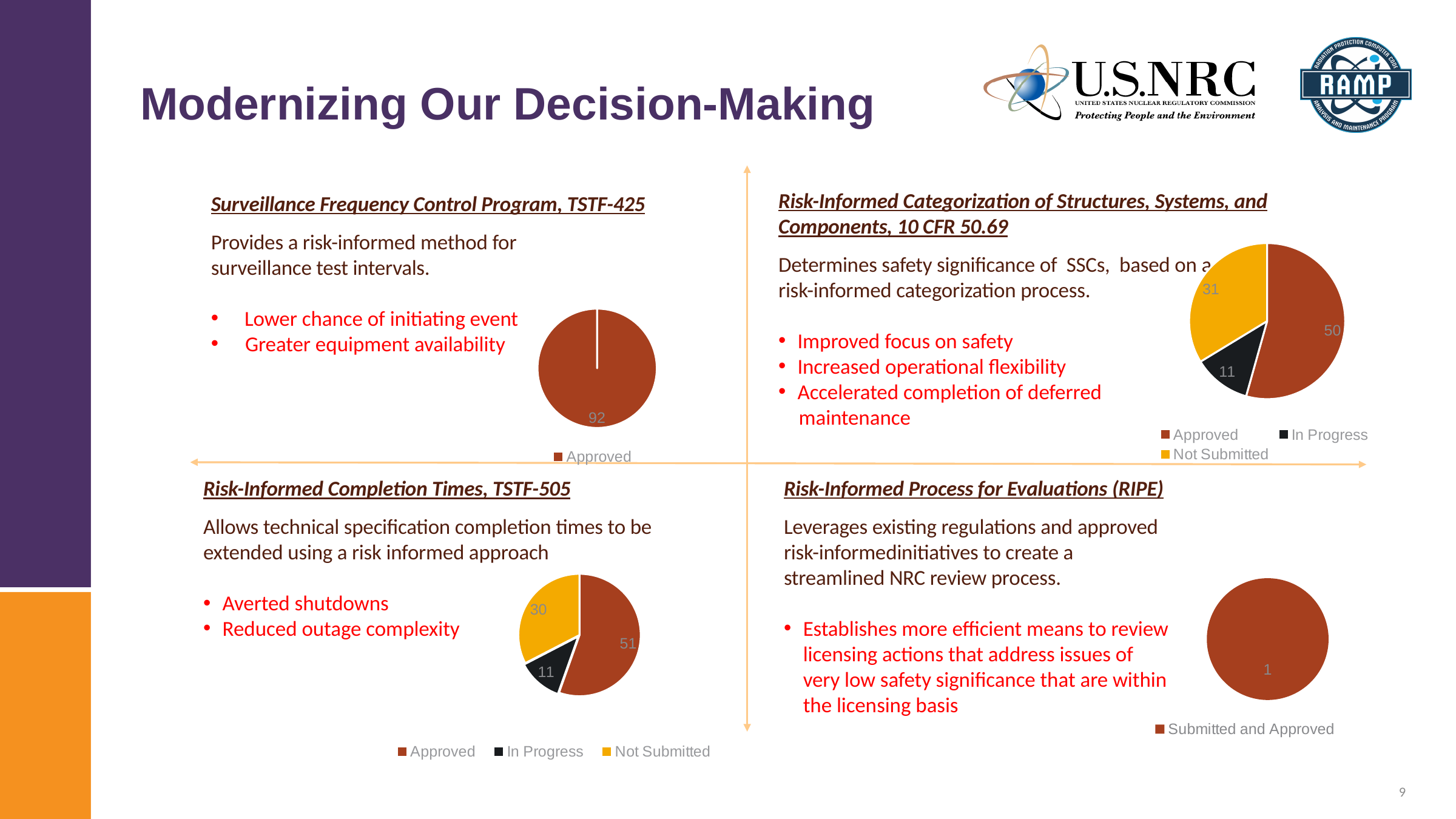

# Modernizing Our Decision-Making
Surveillance Frequency Control Program, TSTF-425

Provides a risk-informed method for
surveillance test intervals.

   Lower chance of initiating event
Greater equipment availability
Risk-Informed Categorization of Structures, Systems, and Components, 10 CFR 50.69

Determines safety significance of  SSCs,  based on a
risk-informed categorization process.

Improved focus on safety
Increased operational flexibility
Accelerated completion of deferred
	maintenance

### Chart

| Category | Unit |
|---|---|
| Approved | 50.0 |
| In Progress | 11.0 |
| Not Submitted | 31.0 |

### Chart

| Category | Units |
|---|---|
| Approved | 92.0 |
| Not Submitted | 0.0 |
| In Progress | 0.0 |
Risk-Informed Process for Evaluations (RIPE)

Leverages existing regulations and approved risk-informedinitiatives to create a streamlined NRC review process.

Establishes more efficient means to review licensing actions that address issues of very low safety significance that are within the licensing basis
Risk-Informed Completion Times, TSTF-505

Allows technical specification completion times to be extended using a risk informed approach

Averted shutdowns
Reduced outage complexity

### Chart

| Category | Units |
|---|---|
| Approved | 51.0 |
| In Progress | 11.0 |
| Not Submitted | 30.0 |

### Chart

| Category | Column1 |
|---|---|
| Submitted and Approved | 1.0 |
9